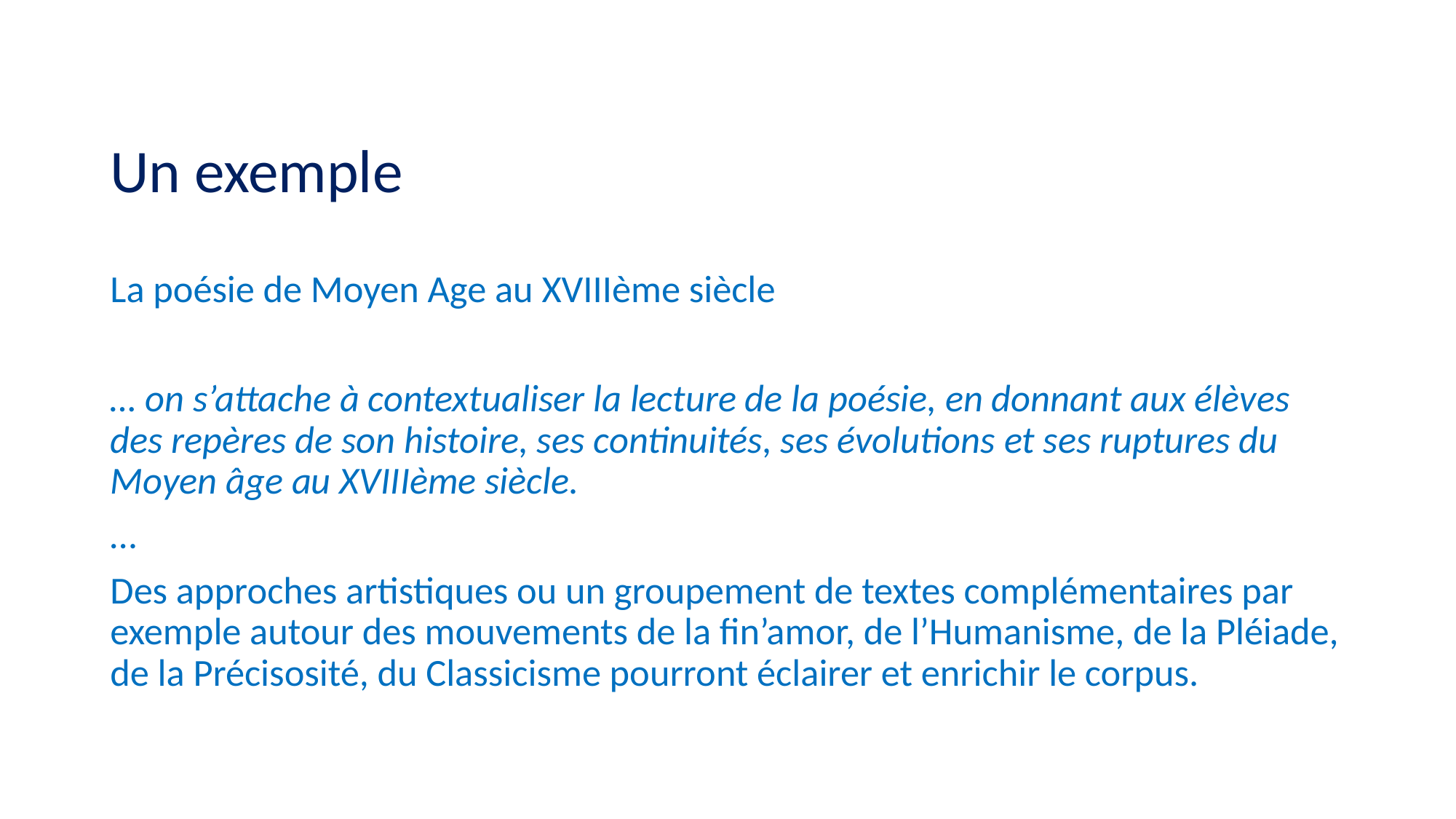

# Un exemple

La poésie de Moyen Age au XVIIIème siècle

… on s’attache à contextualiser la lecture de la poésie, en donnant aux élèves des repères de son histoire, ses continuités, ses évolutions et ses ruptures du Moyen âge au XVIIIème siècle.
…
Des approches artistiques ou un groupement de textes complémentaires par exemple autour des mouvements de la fin’amor, de l’Humanisme, de la Pléiade, de la Précisosité, du Classicisme pourront éclairer et enrichir le corpus.